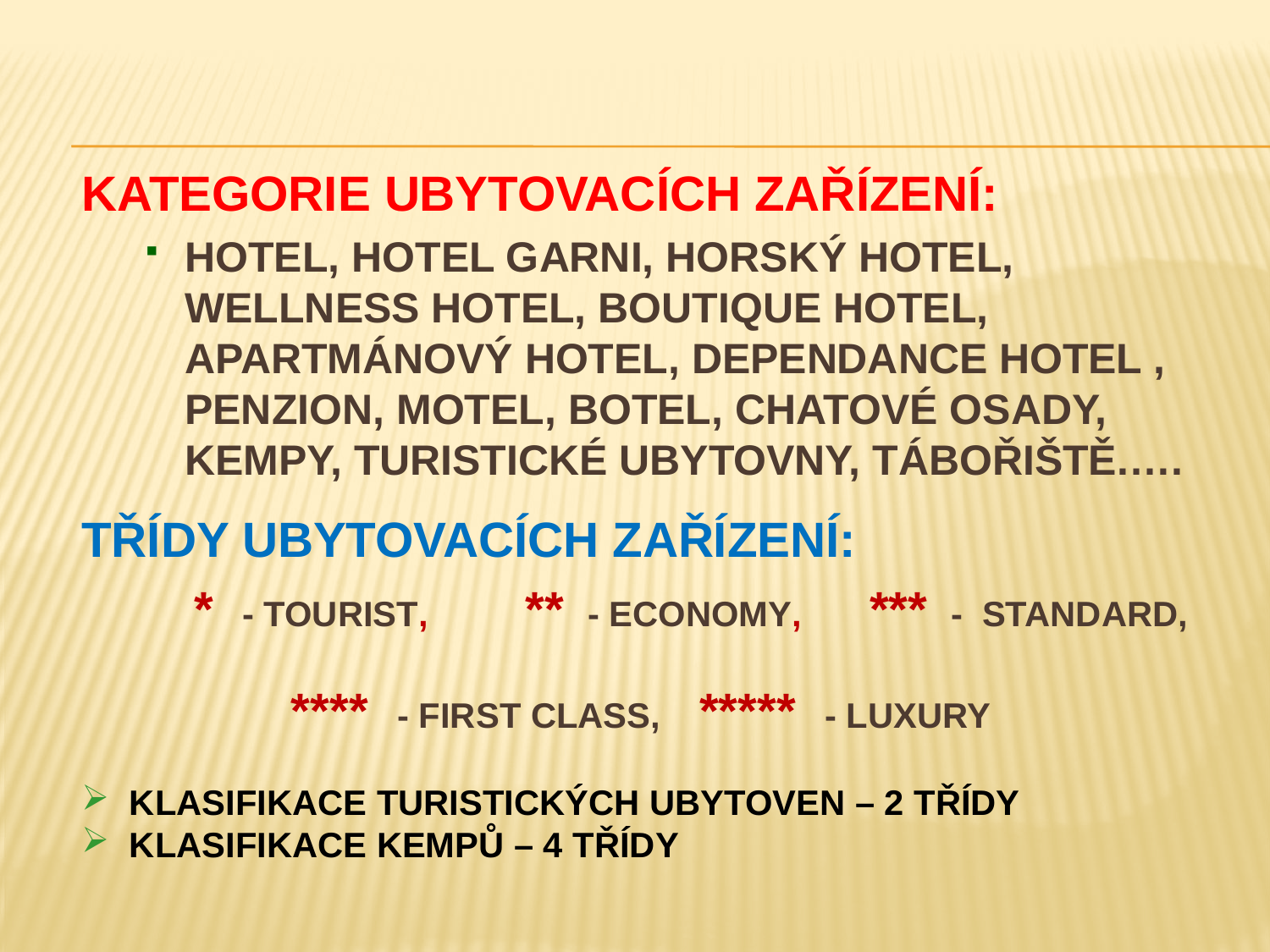

KATEGORIE UBYTOVACÍCH ZAŘÍZENÍ:
Hotel, hotel garni, HORSKÝ HOTEL, WELLNESS HOTEL, Boutique hotel, APARTMÁNOVÝ HOTEL, Dependance hotel ,  penzion, motel, BOTEL, chatové osady, kempy, turistické ubytovny, TÁBOŘIŠTĚ.….
TŘÍDY UBYTOVACÍCH ZAŘÍZENÍ:
     *   - TOURIST,          **  - ECONOMY,       ***  -  STANDARD,
               ****   - FIRST CLASS,    *****   - LUXURY

KLASIFIKACE TURISTICKÝCH UBYTOVEN – 2 TŘÍDY
KLASIFIKACE KEMPŮ – 4 TŘÍDY